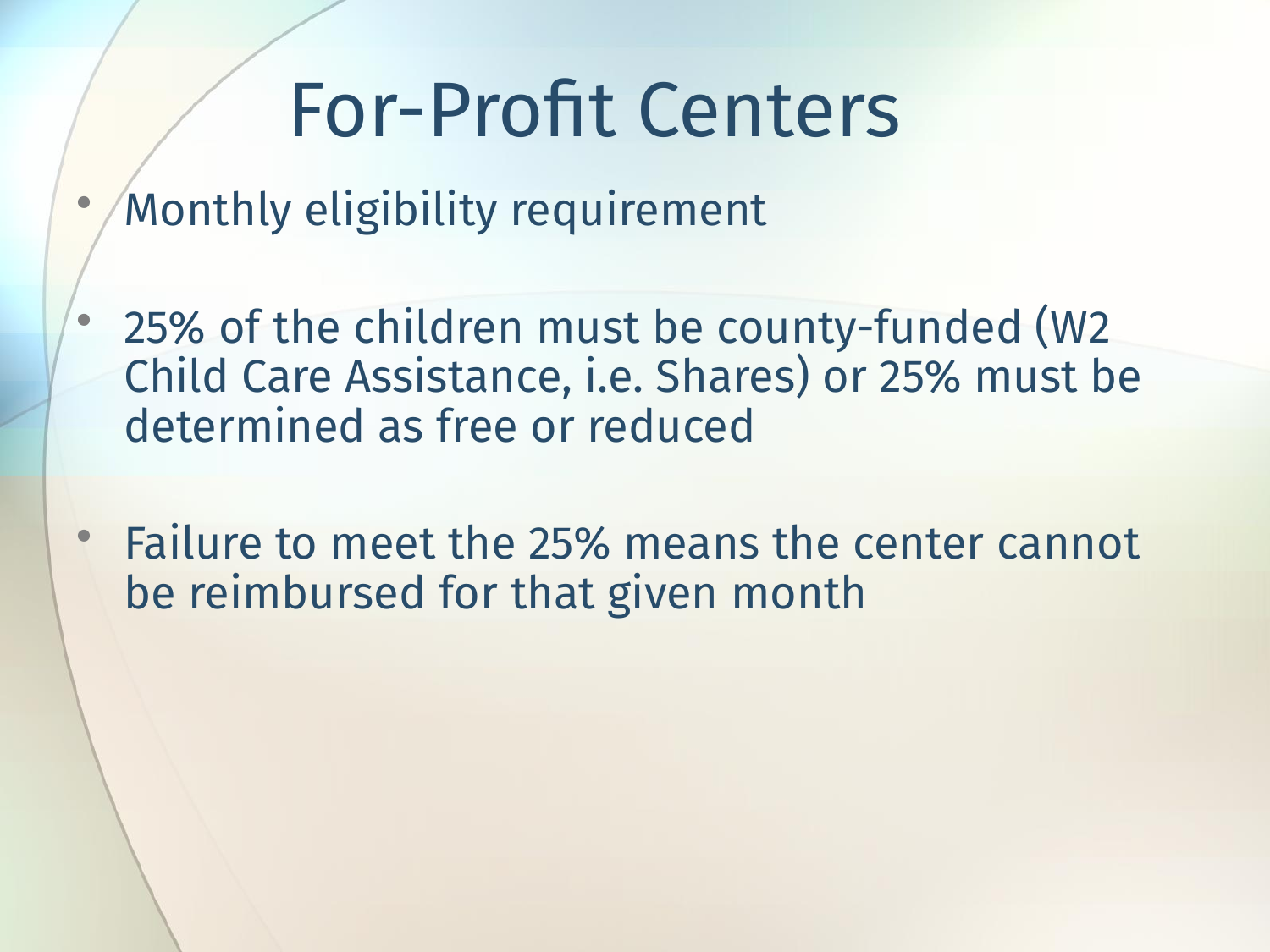

# For-Profit Centers
Monthly eligibility requirement

25% of the children must be county-funded (W2 Child Care Assistance, i.e. Shares) or 25% must be determined as free or reduced

Failure to meet the 25% means the center cannot be reimbursed for that given month